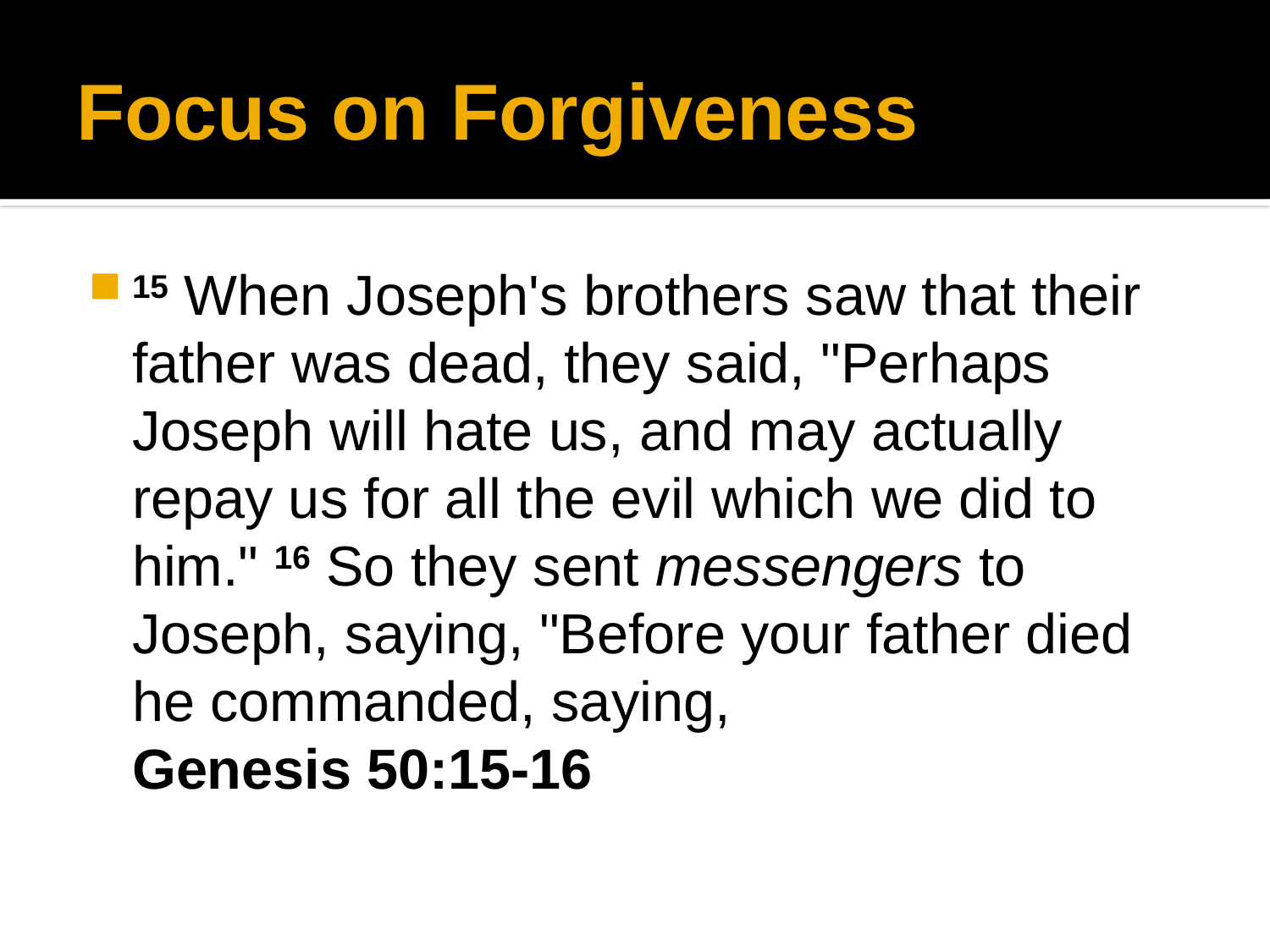

# Focus on Forgiveness
15 When Joseph's brothers saw that their father was dead, they said, "Perhaps Joseph will hate us, and may actually repay us for all the evil which we did to him." 16 So they sent messengers to Joseph, saying, "Before your father died he commanded, saying,
Genesis 50:15-16